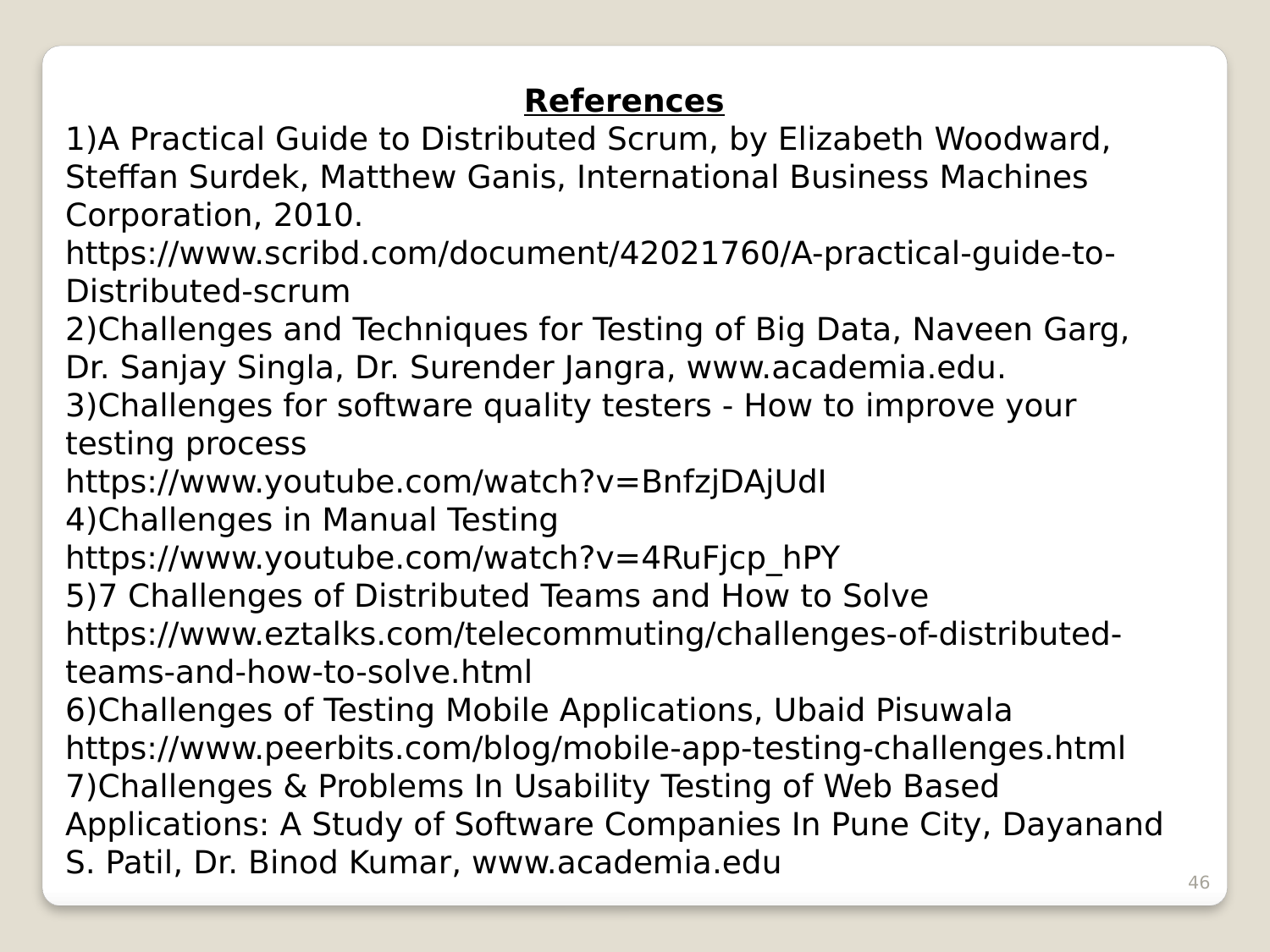

References
1)A Practical Guide to Distributed Scrum, by Elizabeth Woodward, Steffan Surdek, Matthew Ganis, International Business Machines Corporation, 2010.
https://www.scribd.com/document/42021760/A-practical-guide-to-Distributed-scrum
2)Challenges and Techniques for Testing of Big Data, Naveen Garg, Dr. Sanjay Singla, Dr. Surender Jangra, www.academia.edu.
3)Challenges for software quality testers - How to improve your testing process
https://www.youtube.com/watch?v=BnfzjDAjUdI
4)Challenges in Manual Testing
https://www.youtube.com/watch?v=4RuFjcp_hPY
5)7 Challenges of Distributed Teams and How to Solve
https://www.eztalks.com/telecommuting/challenges-of-distributed-teams-and-how-to-solve.html
6)Challenges of Testing Mobile Applications, Ubaid Pisuwala
https://www.peerbits.com/blog/mobile-app-testing-challenges.html
7)Challenges & Problems In Usability Testing of Web Based Applications: A Study of Software Companies In Pune City, Dayanand S. Patil, Dr. Binod Kumar, www.academia.edu
46